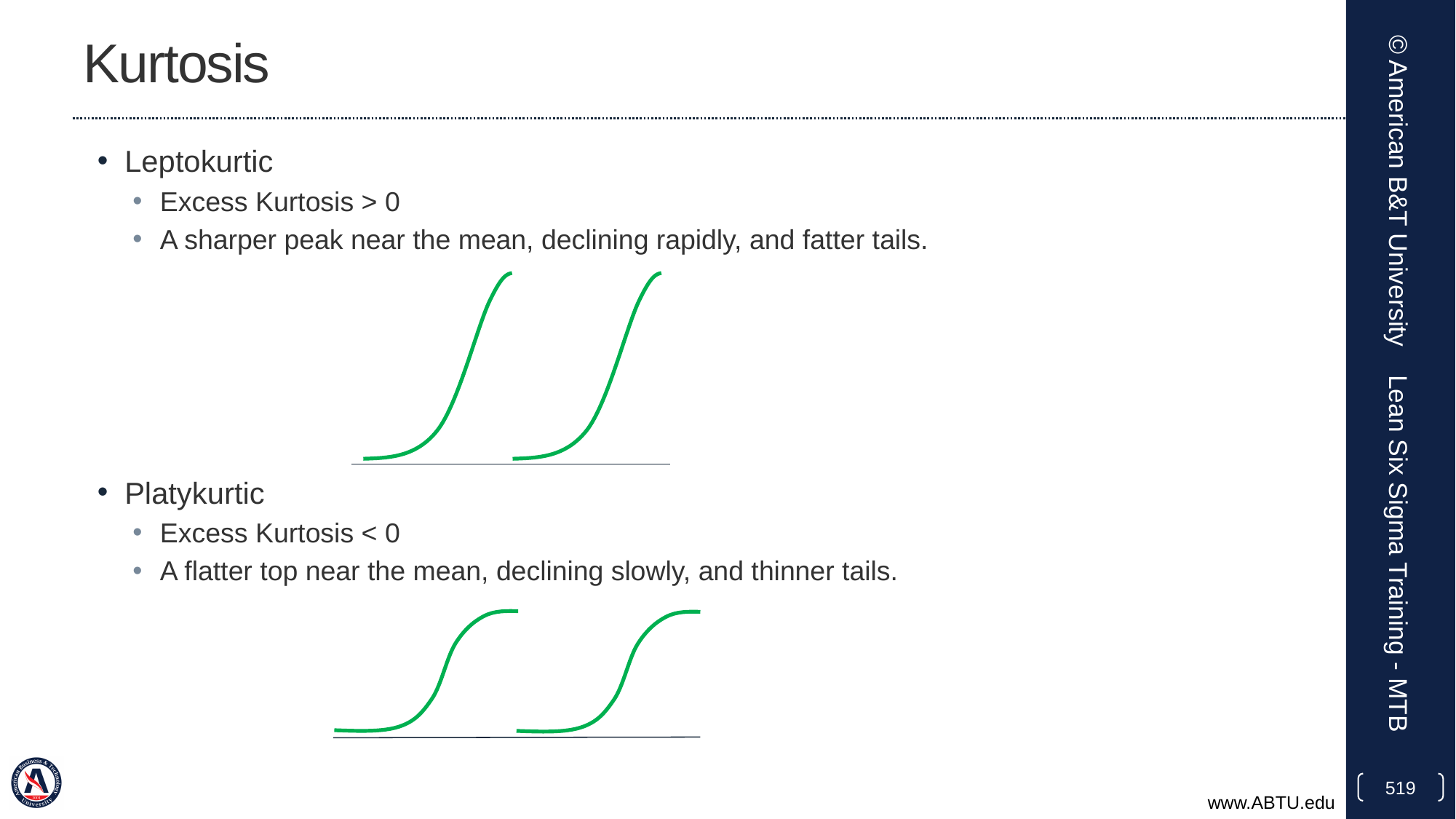

# Kurtosis
Leptokurtic
Excess Kurtosis > 0
A sharper peak near the mean, declining rapidly, and fatter tails.

Platykurtic
Excess Kurtosis < 0
A flatter top near the mean, declining slowly, and thinner tails.
© American B&T University

Lean Six Sigma Training - MTB

519